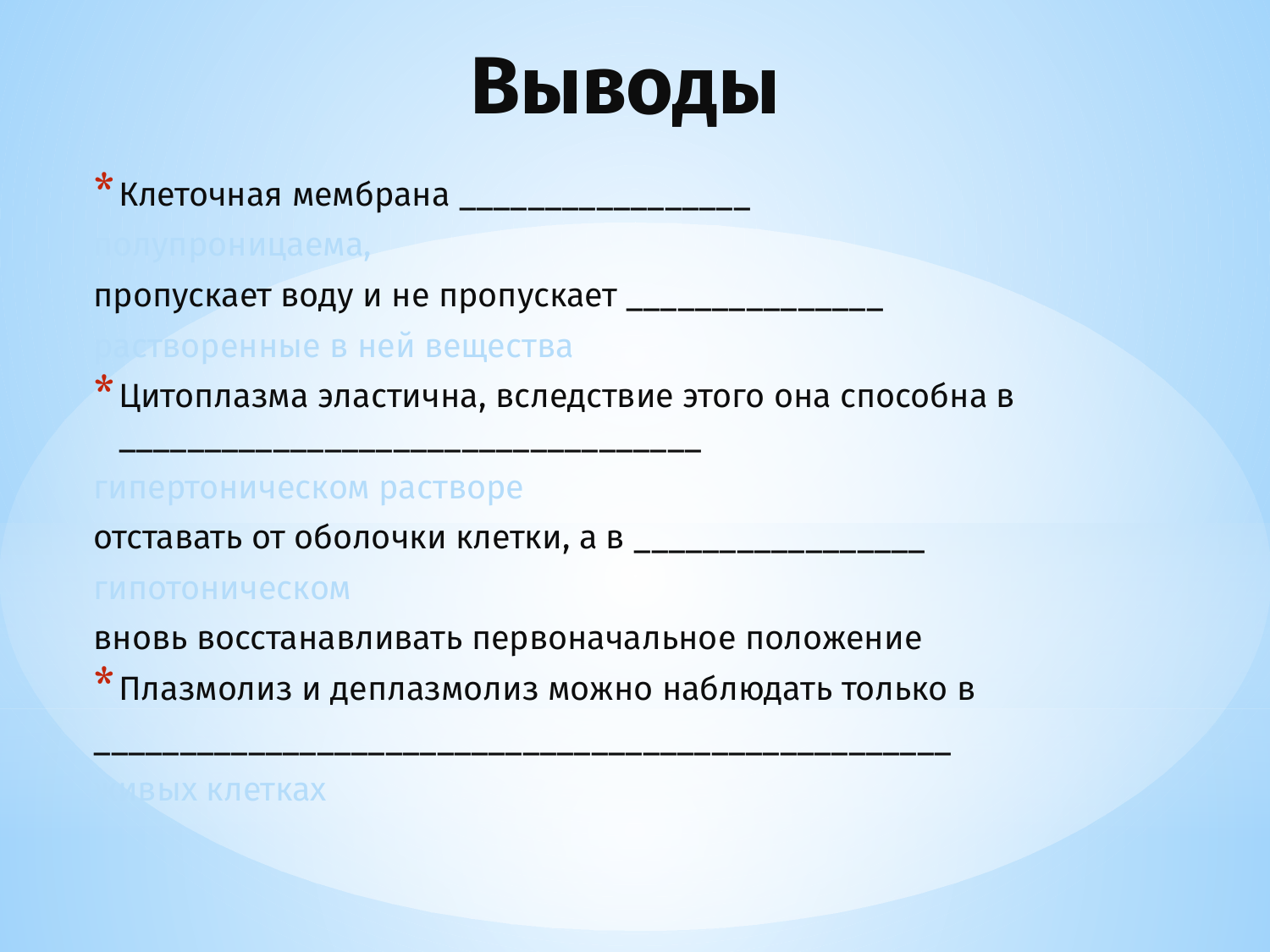

# Выводы
Клеточная мембрана _________________
полупроницаема,
пропускает воду и не пропускает _______________
растворенные в ней вещества
Цитоплазма эластична, вследствие этого она способна в __________________________________
гипертоническом растворе
отставать от оболочки клетки, а в _________________
гипотоническом
вновь восстанавливать первоначальное положение
Плазмолиз и деплазмолиз можно наблюдать только в
__________________________________________________
живых клетках